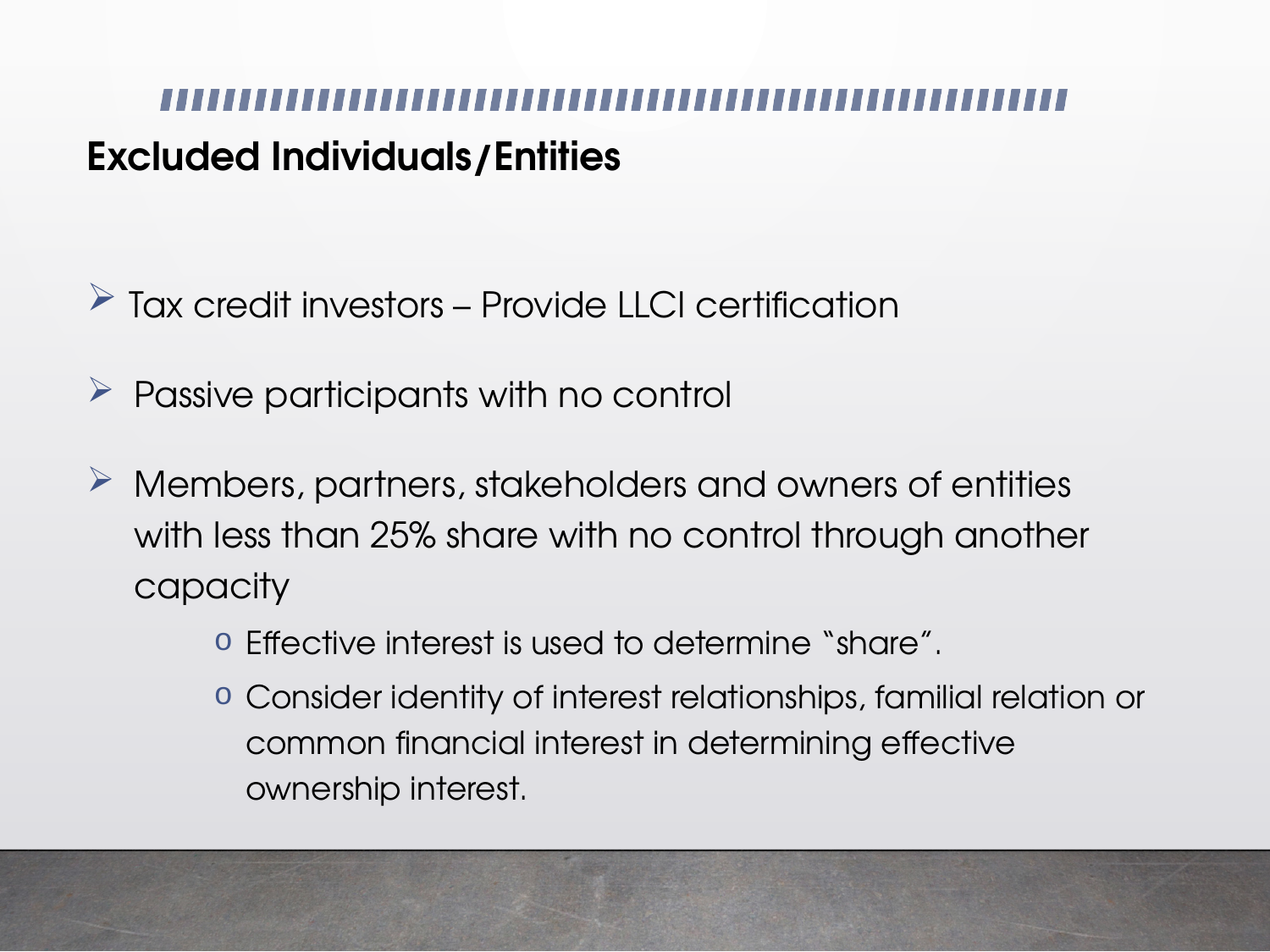

Excluded Individuals/Entities

 Tax credit investors – Provide LLCI certification
Passive participants with no control
Members, partners, stakeholders and owners of entities with less than 25% share with no control through another capacity
Effective interest is used to determine “share”.
Consider identity of interest relationships, familial relation or common financial interest in determining effective ownership interest.